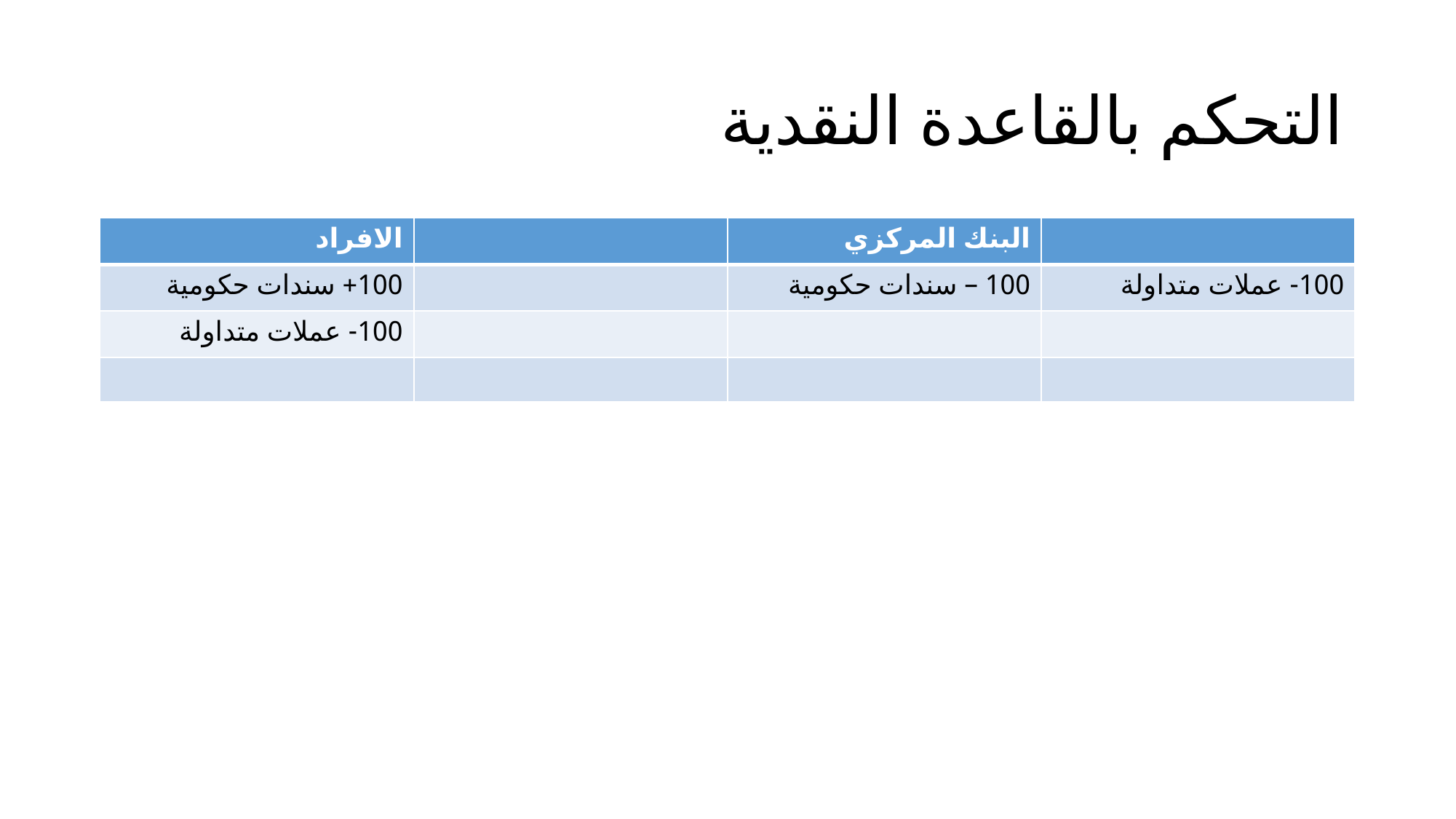

# التحكم بالقاعدة النقدية
| الافراد |  | البنك المركزي |  |
| --- | --- | --- | --- |
| 100+ سندات حكومية |  | 100 – سندات حكومية | 100- عملات متداولة |
| 100- عملات متداولة |  |  |  |
|  |  |  |  |